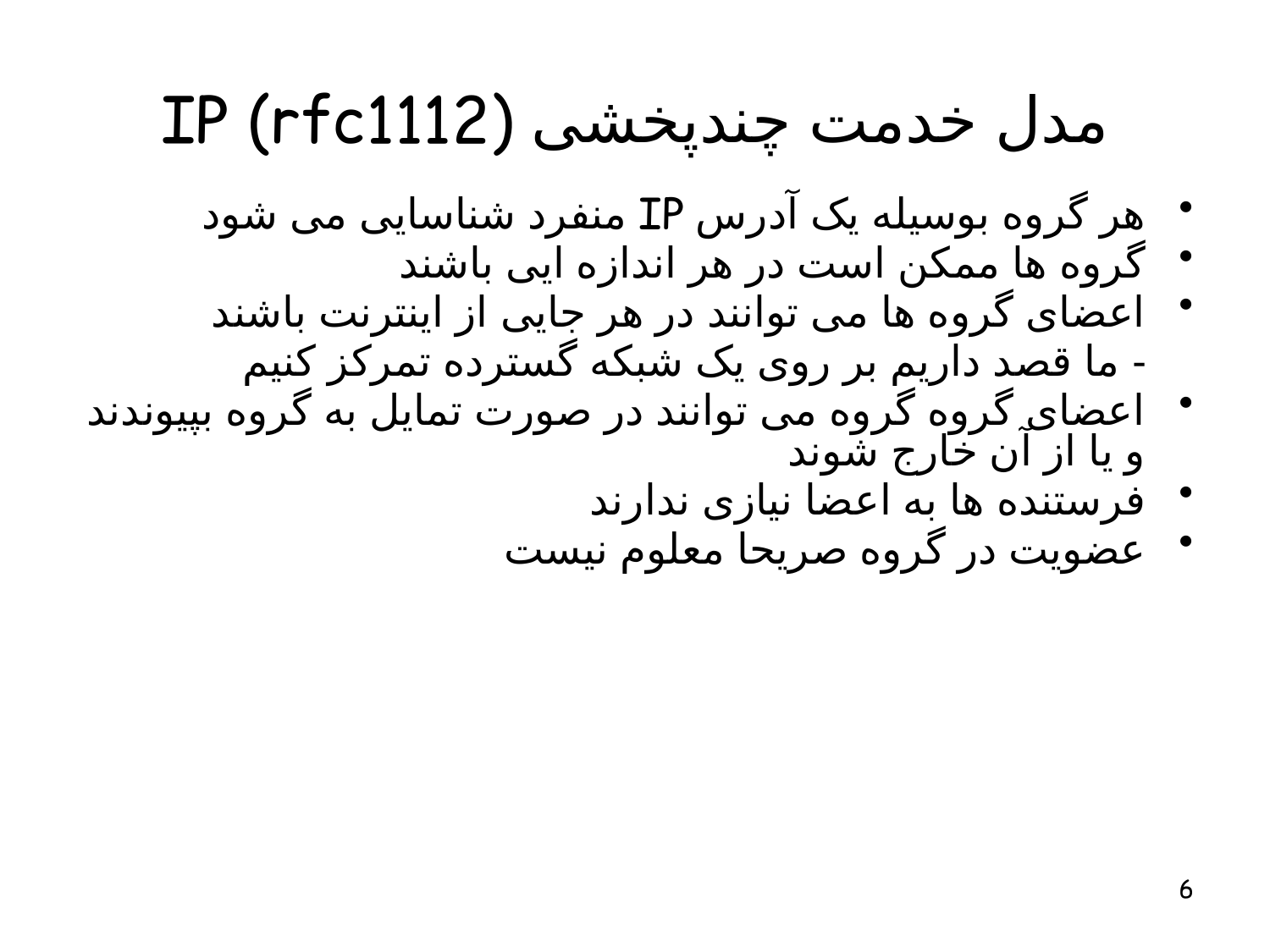

# مدل خدمت چندپخشی IP (rfc1112)
هر گروه بوسیله یک آدرس IP منفرد شناسایی می شود
گروه ها ممکن است در هر اندازه ایی باشند
اعضای گروه ها می توانند در هر جایی از اینترنت باشند
    - ما قصد داریم بر روی یک شبکه گسترده تمرکز کنیم
اعضای گروه گروه می توانند در صورت تمایل به گروه بپیوندند و یا از آن خارج شوند
فرستنده ها به اعضا نیازی ندارند
عضویت در گروه صریحا معلوم نیست
6